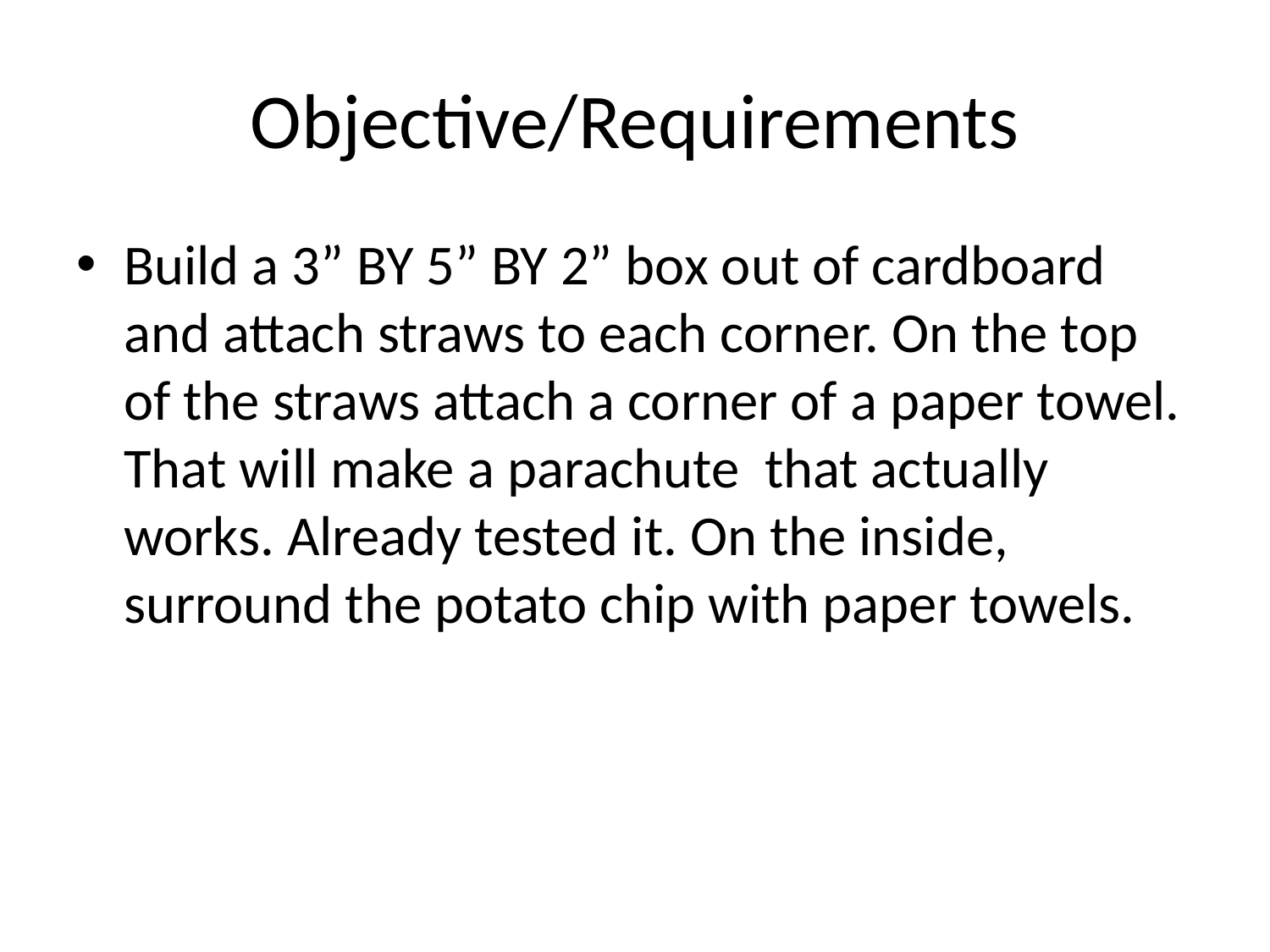

# Objective/Requirements
Build a 3” BY 5” BY 2” box out of cardboard and attach straws to each corner. On the top of the straws attach a corner of a paper towel. That will make a parachute  that actually works. Already tested it. On the inside, surround the potato chip with paper towels.